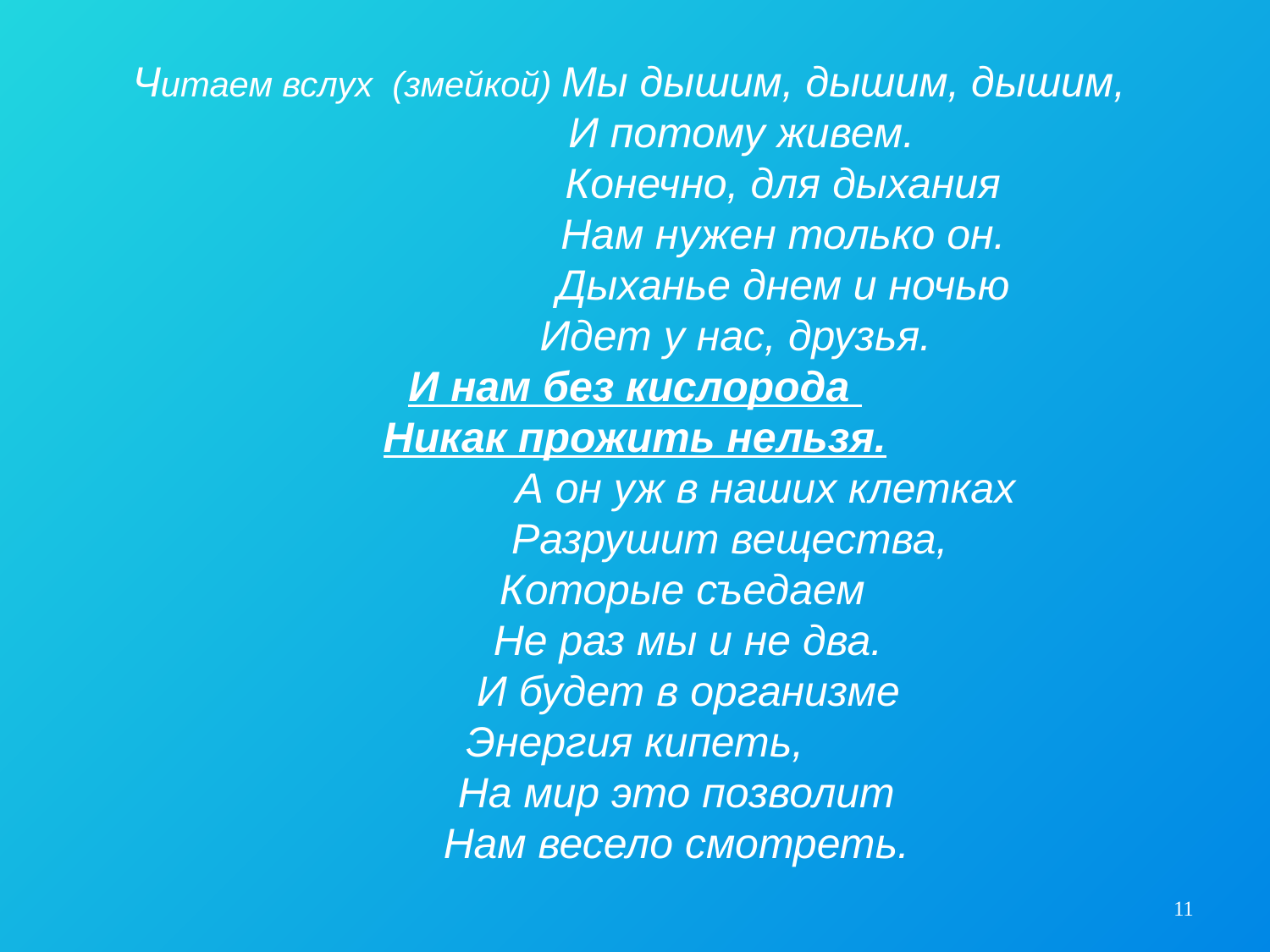

# Читаем вслух  (змейкой) Мы дышим, дышим, дышим, И потому живем. Конечно, для дыхания Нам нужен только он. Дыханье днем и ночью Идет у нас, друзья. И нам без кислорода Никак прожить нельзя. А он уж в наших клетках Разрушит вещества, Которые съедаем Не раз мы и не два. И будет в организме Энергия кипеть, На мир это позволит Нам весело смотреть.
11